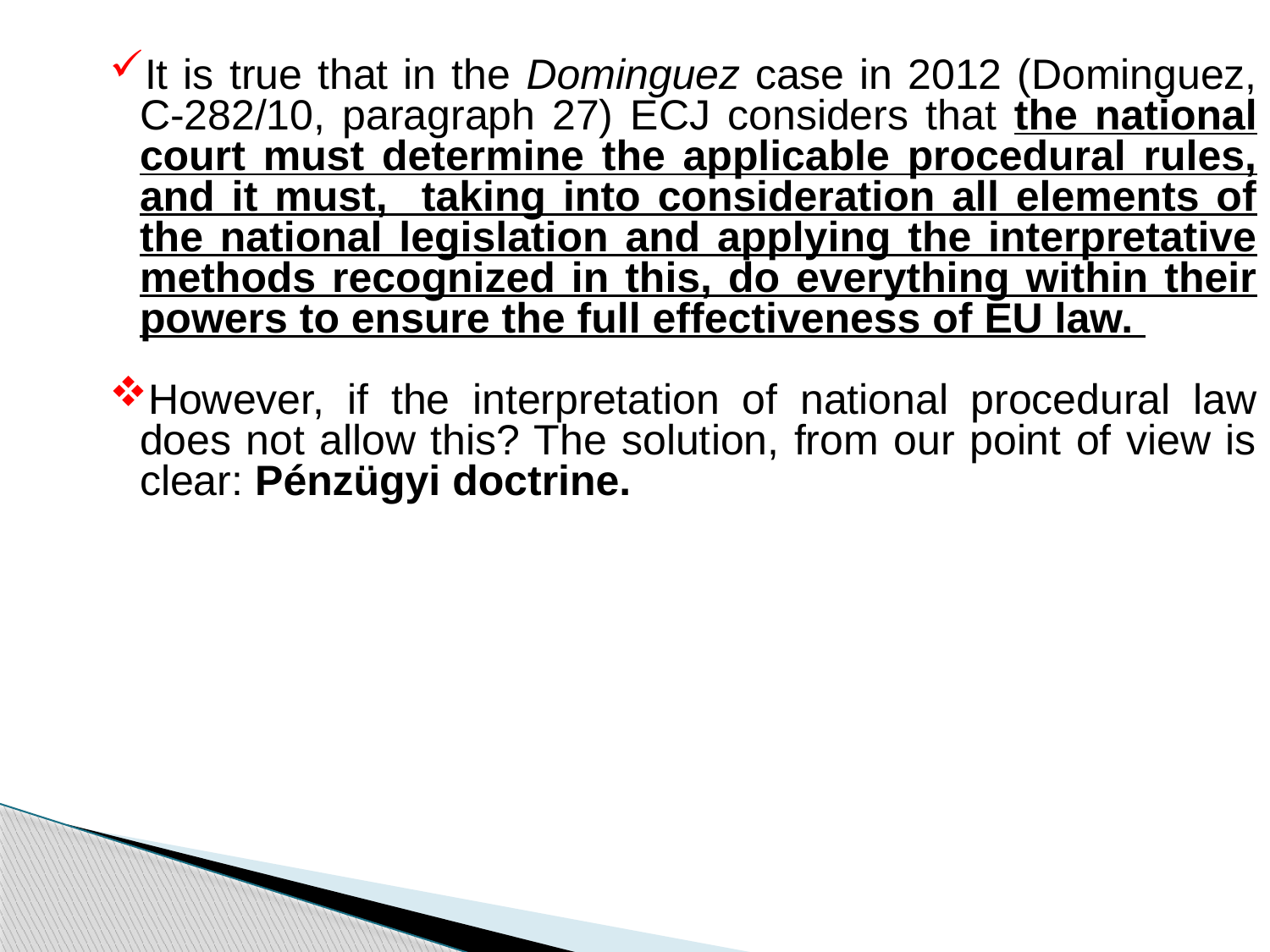

It is true that in the Dominguez case in 2012 (Dominguez, C-282/10, paragraph 27) ECJ considers that the national court must determine the applicable procedural rules, and it must,  taking into consideration all elements of the national legislation and applying the interpretative methods recognized in this, do everything within their powers to ensure the full effectiveness of EU law.

However, if the interpretation of national procedural law does not allow this? The solution, from our point of view is clear: Pénzügyi doctrine.